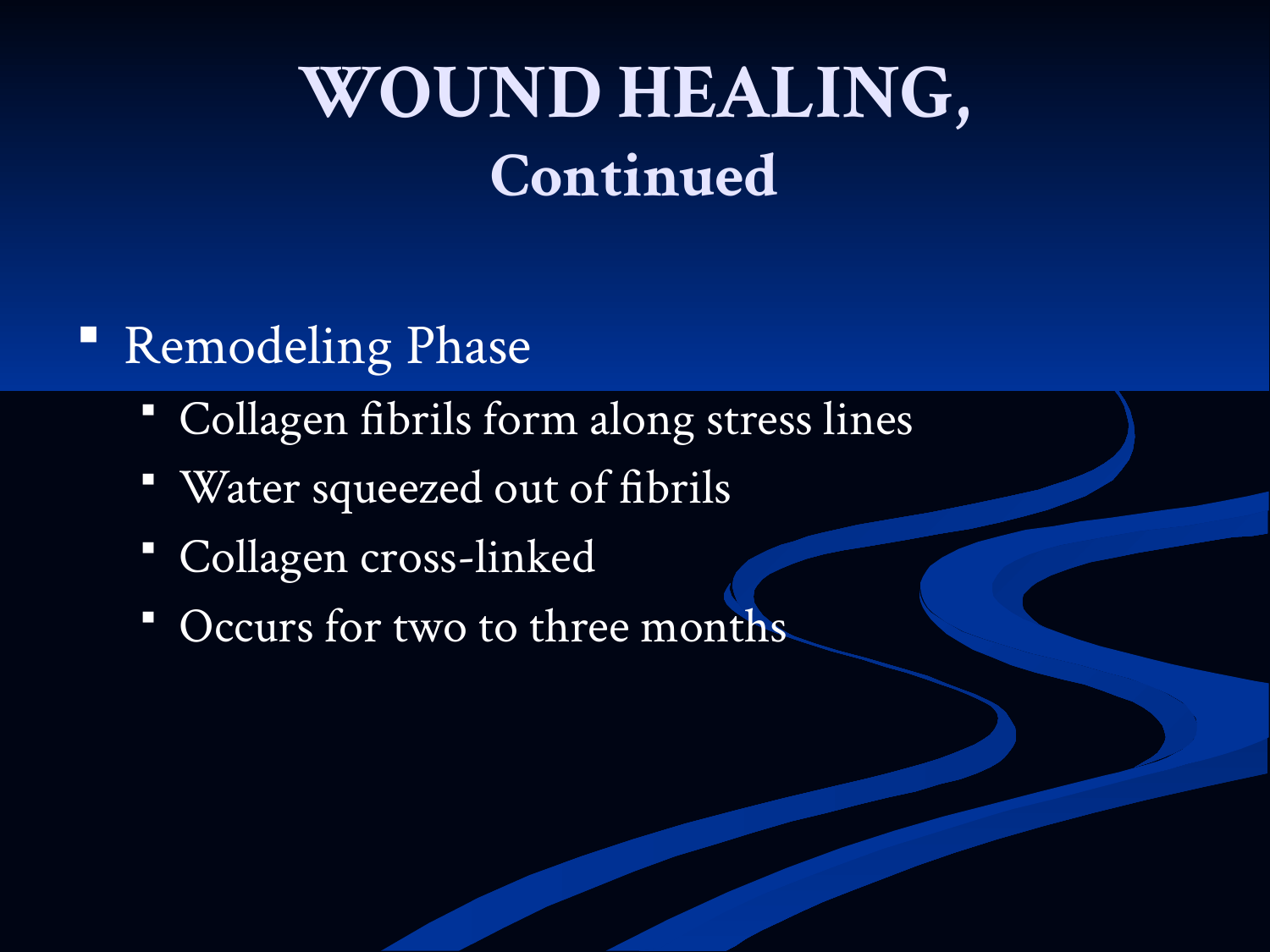

# WOUND HEALING, Continued

Remodeling Phase
Collagen fibrils form along stress lines
Water squeezed out of fibrils
Collagen cross-linked
Occurs for two to three months